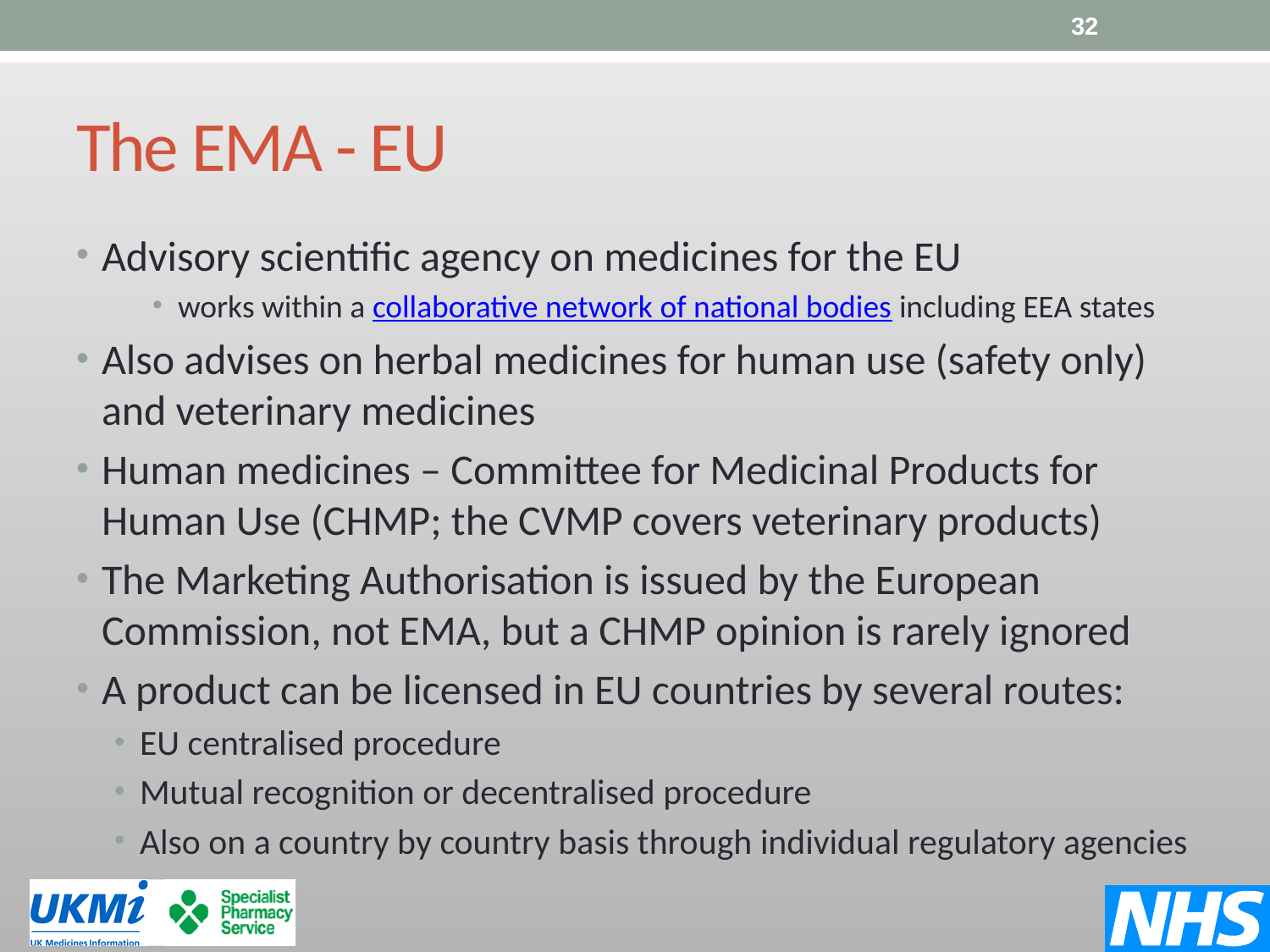

32
# The EMA - EU
Advisory scientific agency on medicines for the EU
works within a collaborative network of national bodies including EEA states
Also advises on herbal medicines for human use (safety only) and veterinary medicines
Human medicines – Committee for Medicinal Products for Human Use (CHMP; the CVMP covers veterinary products)
The Marketing Authorisation is issued by the European Commission, not EMA, but a CHMP opinion is rarely ignored
A product can be licensed in EU countries by several routes:
EU centralised procedure
Mutual recognition or decentralised procedure
Also on a country by country basis through individual regulatory agencies